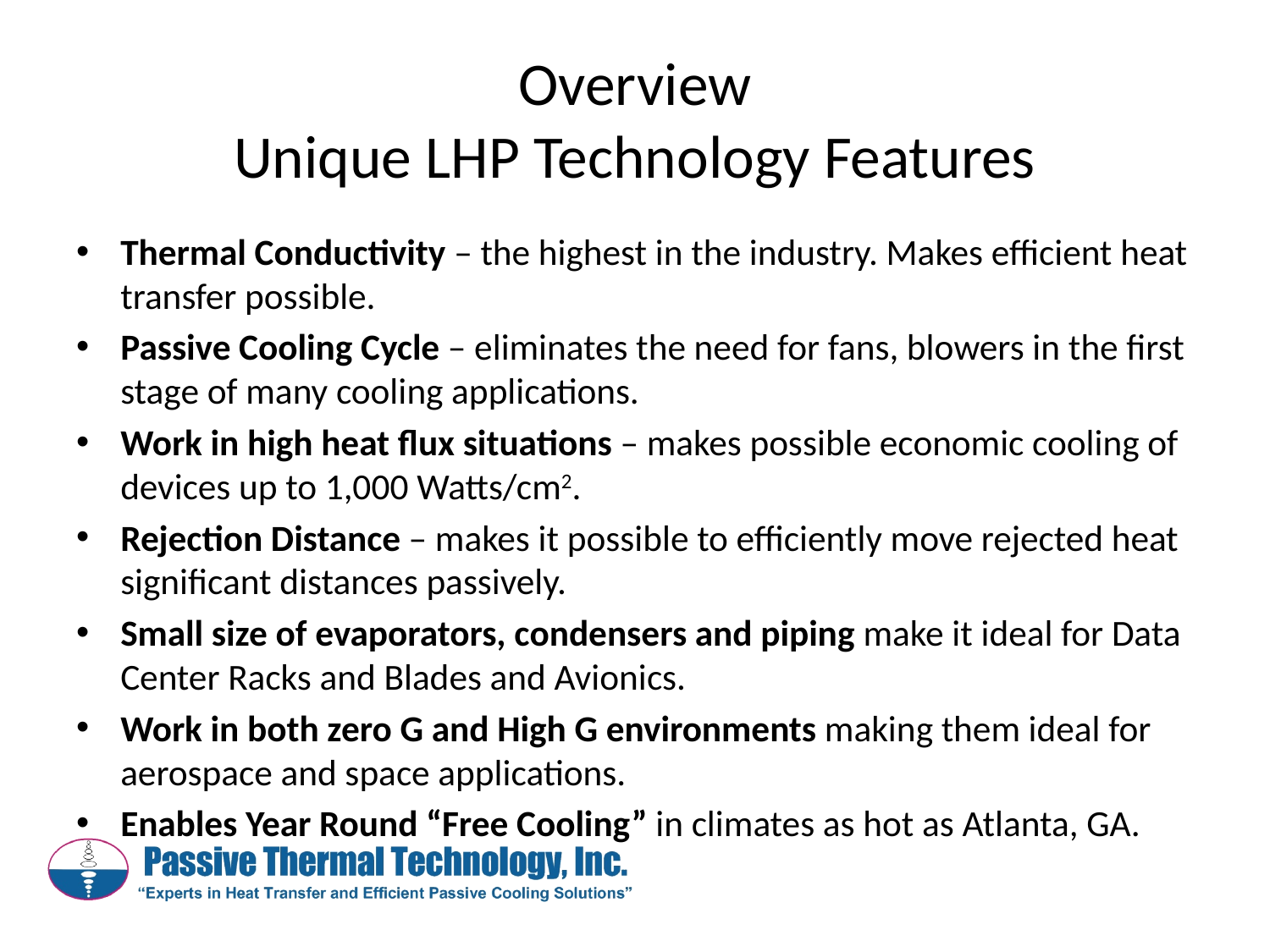

# Overview Unique LHP Technology Features
Thermal Conductivity – the highest in the industry. Makes efficient heat transfer possible.
Passive Cooling Cycle – eliminates the need for fans, blowers in the first stage of many cooling applications.
Work in high heat flux situations – makes possible economic cooling of devices up to 1,000 Watts/cm2.
Rejection Distance – makes it possible to efficiently move rejected heat significant distances passively.
Small size of evaporators, condensers and piping make it ideal for Data Center Racks and Blades and Avionics.
Work in both zero G and High G environments making them ideal for aerospace and space applications.
Enables Year Round “Free Cooling” in climates as hot as Atlanta, GA.